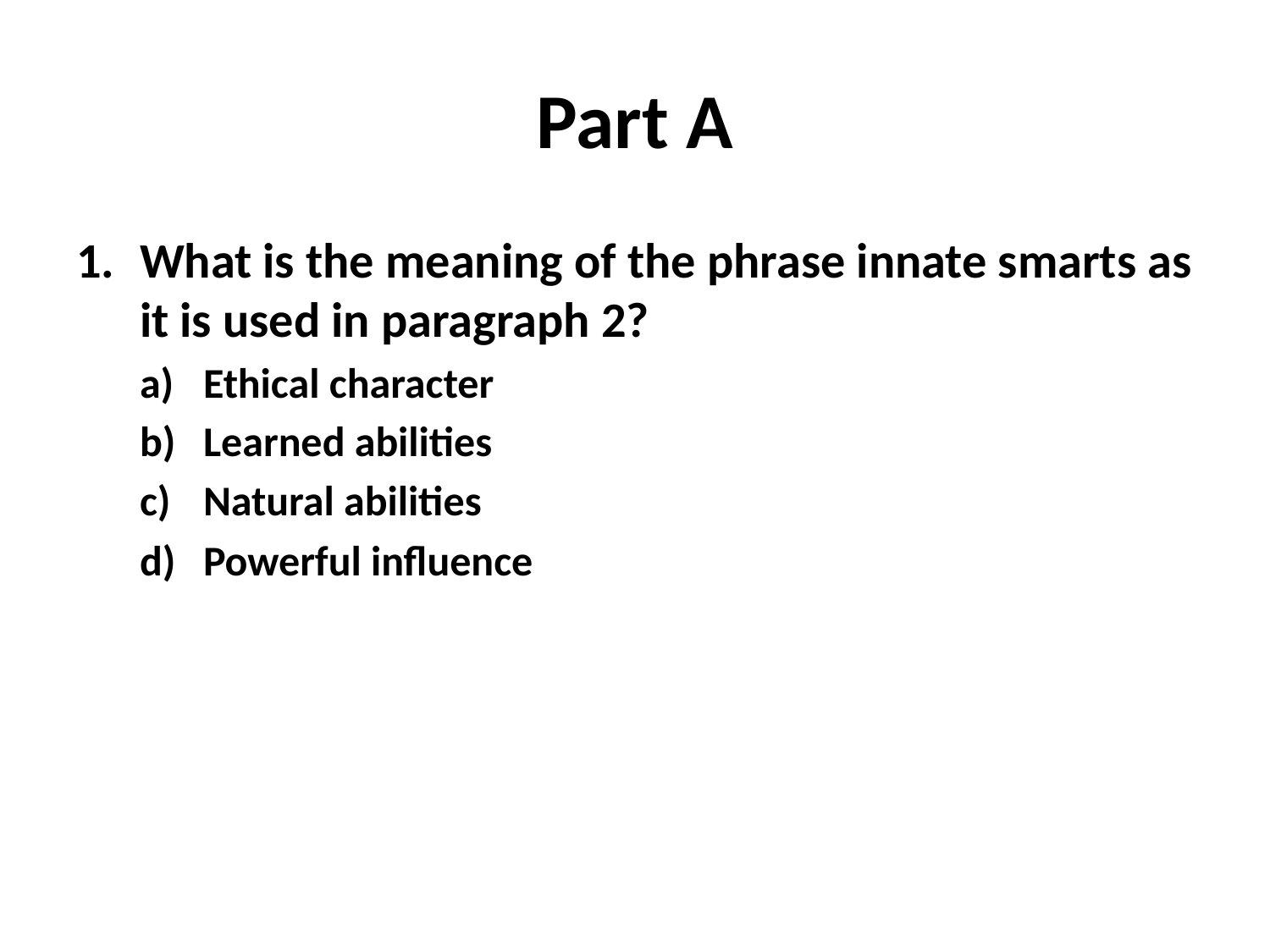

# Part A
What is the meaning of the phrase innate smarts as it is used in paragraph 2?
Ethical character
Learned abilities
Natural abilities
Powerful influence